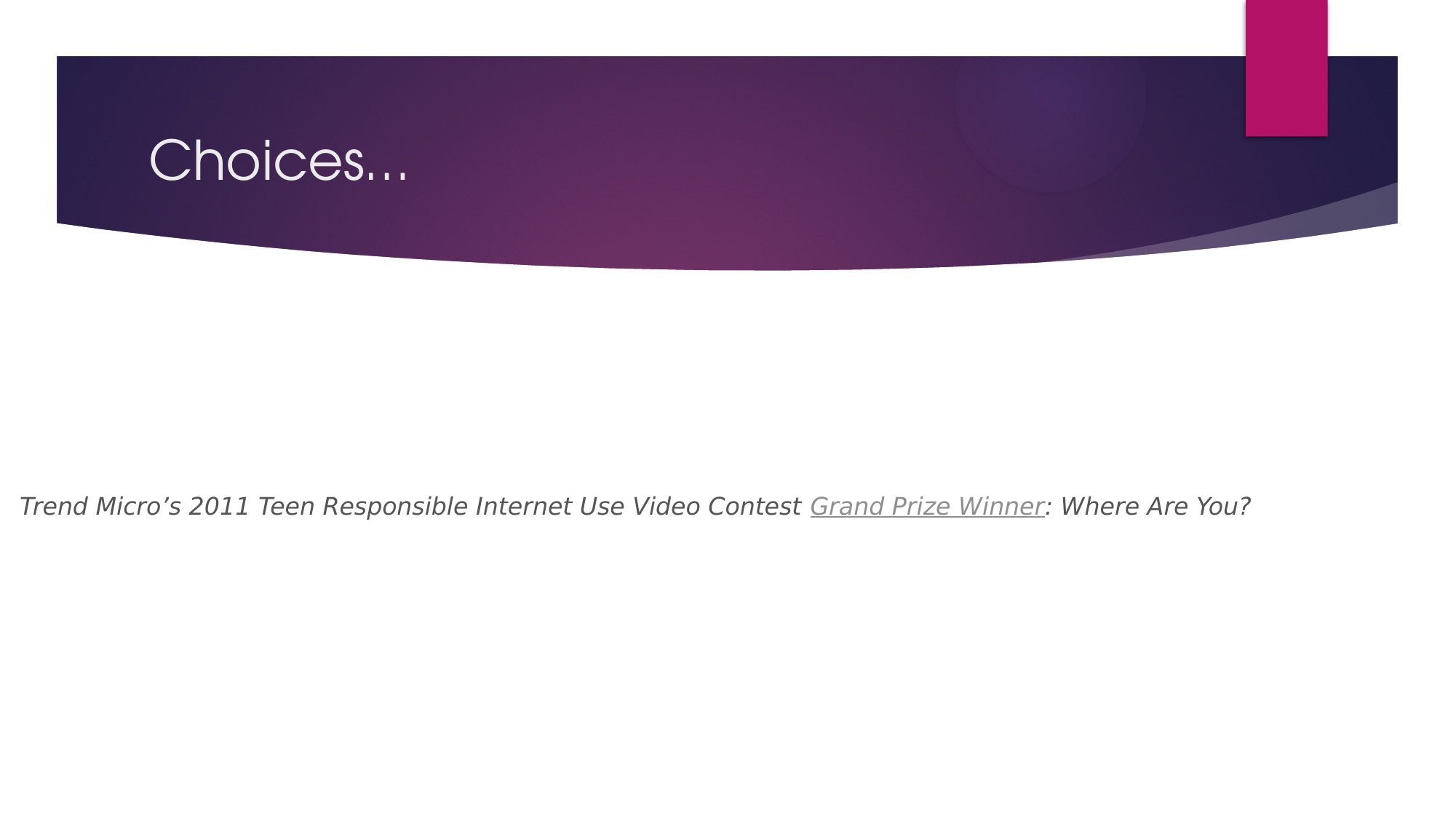

# Choices…
Trend Micro’s 2011 Teen Responsible Internet Use Video Contest Grand Prize Winner: Where Are You?